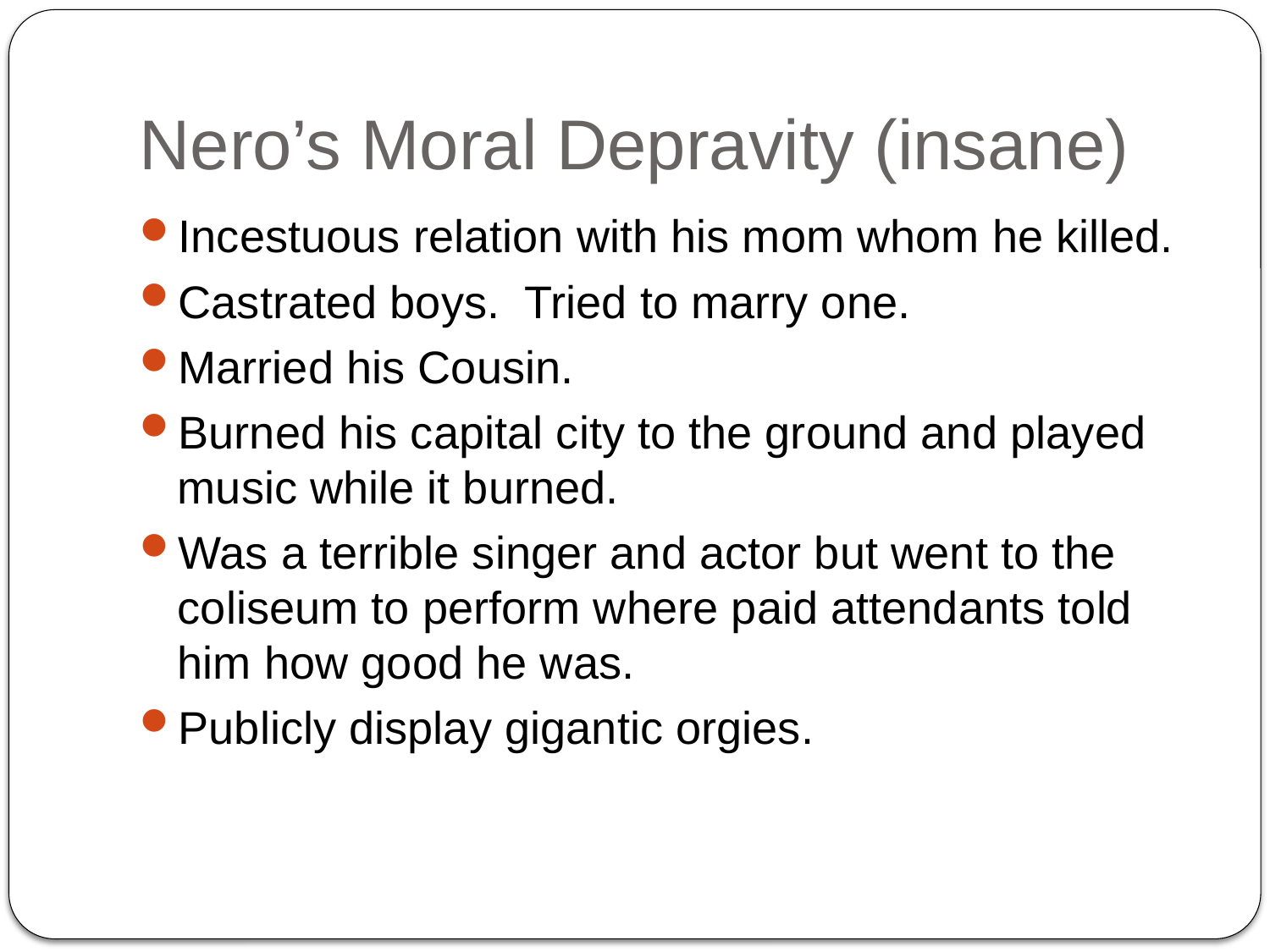

# Nero’s Moral Depravity (insane)
Incestuous relation with his mom whom he killed.
Castrated boys.  Tried to marry one.
Married his Cousin.
Burned his capital city to the ground and played music while it burned.
Was a terrible singer and actor but went to the coliseum to perform where paid attendants told him how good he was.
Publicly display gigantic orgies.